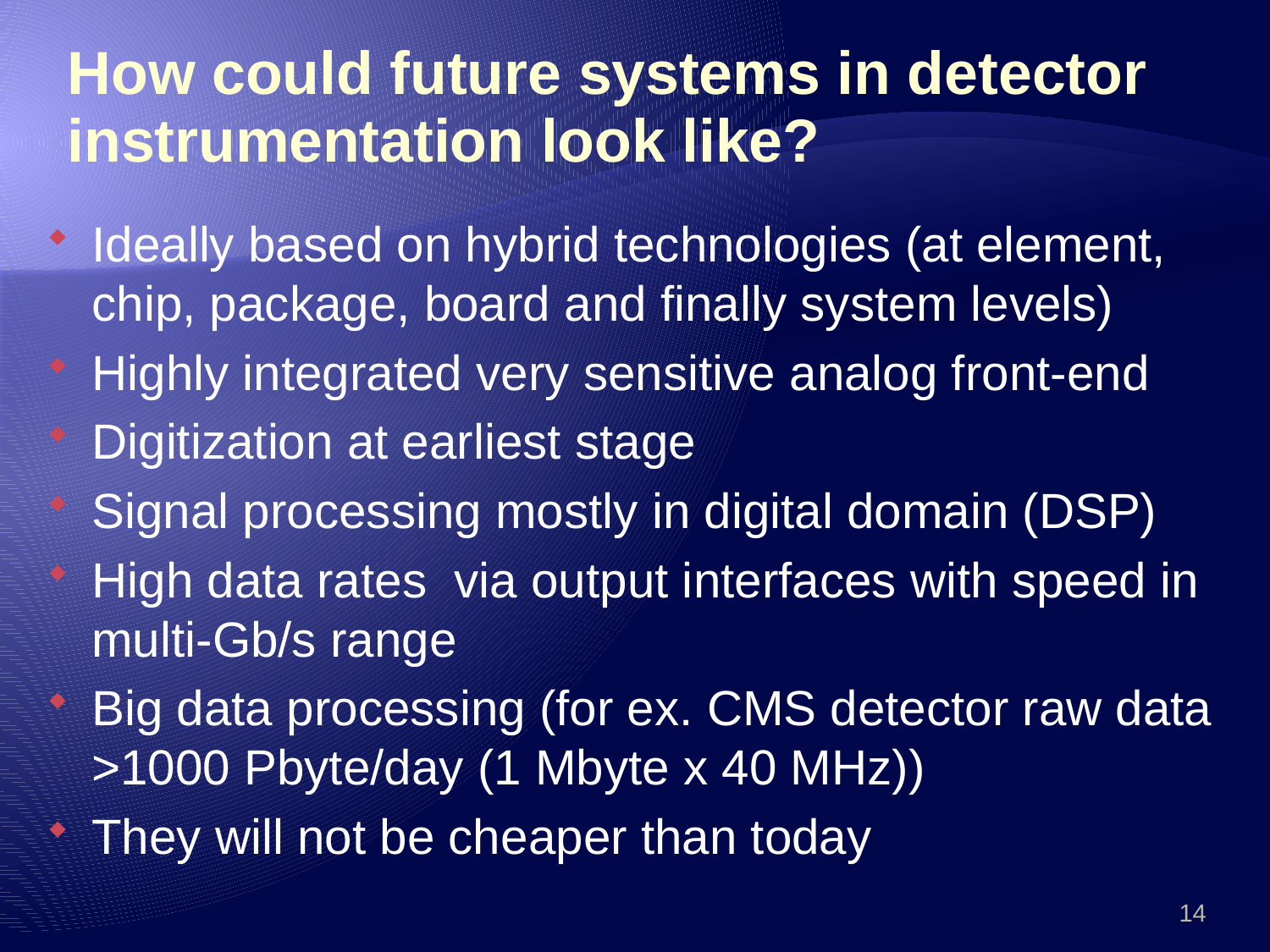

# How could future systems in detector instrumentation look like?
Ideally based on hybrid technologies (at element, chip, package, board and finally system levels)
Highly integrated very sensitive analog front-end
Digitization at earliest stage
Signal processing mostly in digital domain (DSP)
High data rates  via output interfaces with speed in multi-Gb/s range
Big data processing (for ex. CMS detector raw data >1000 Pbyte/day (1 Mbyte x 40 MHz))
They will not be cheaper than today

14